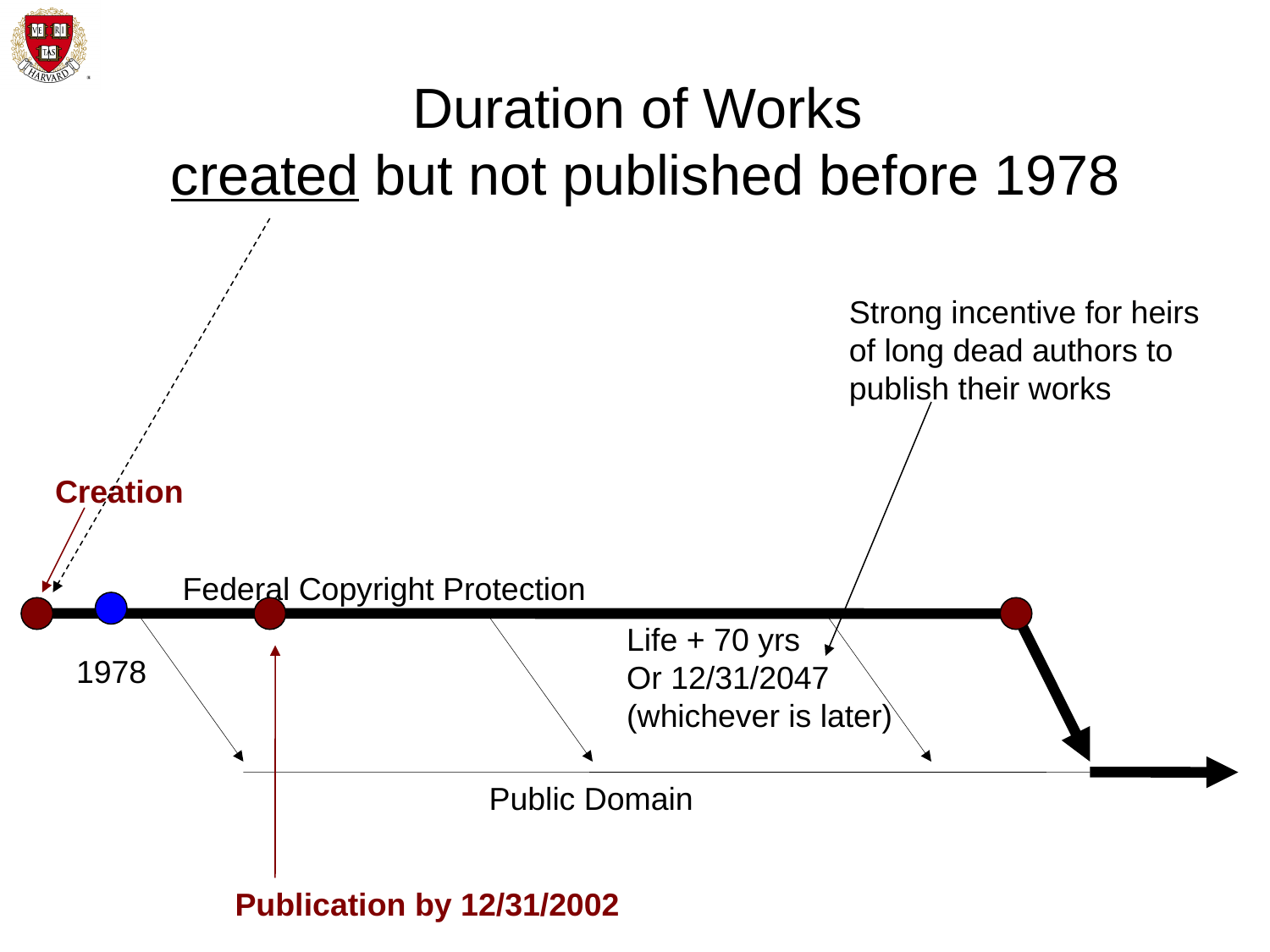

# Duration of Works created but not published before 1978

Strong incentive for heirs
of long dead authors to
publish their works

Creation

Federal Copyright Protection

Life + 70 yrs
Or 12/31/2047
(whichever is later)

1978

Public Domain

Publication by 12/31/2002